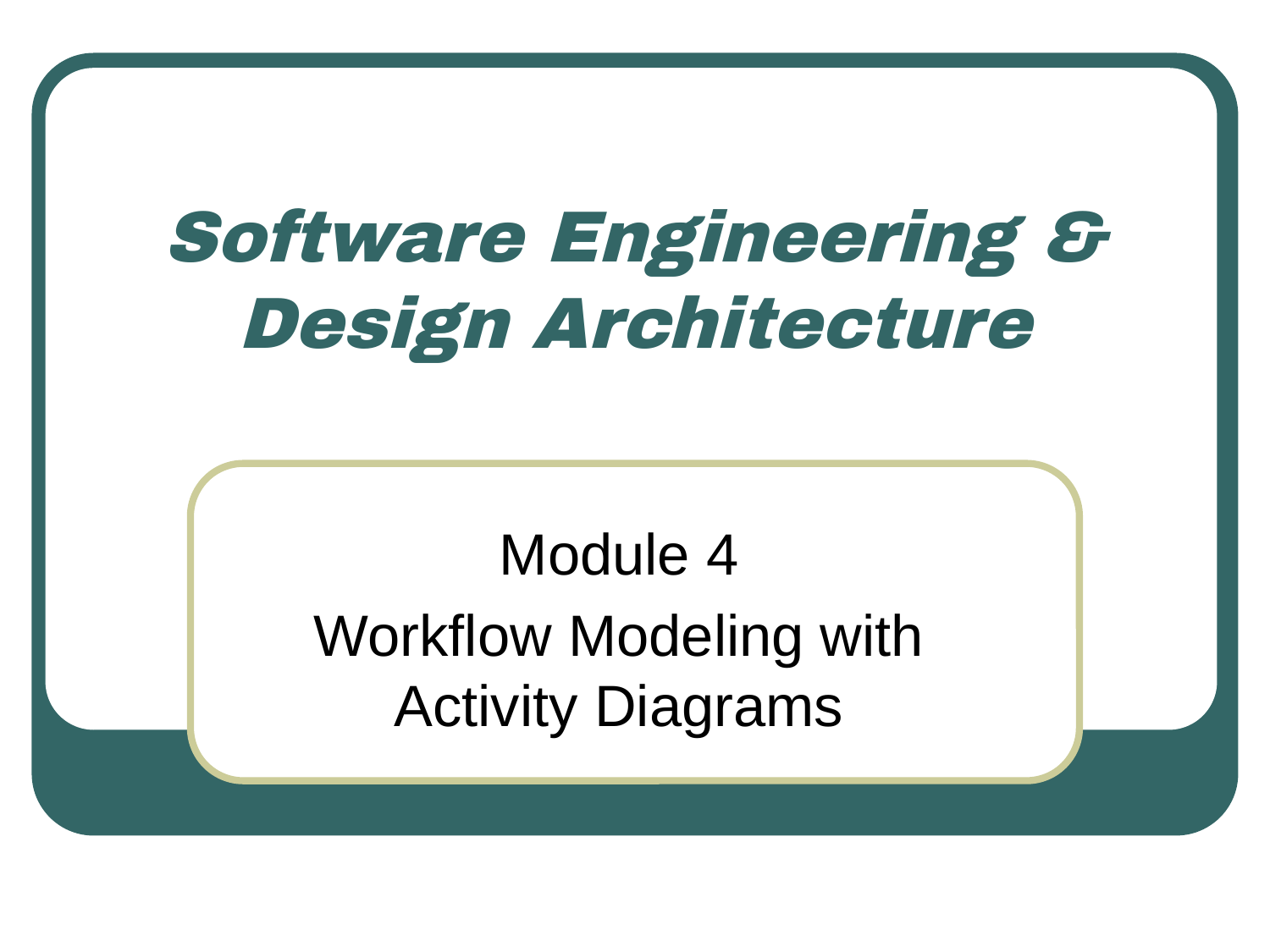

# Software Engineering & Design Architecture
Module 4
Workflow Modeling with Activity Diagrams